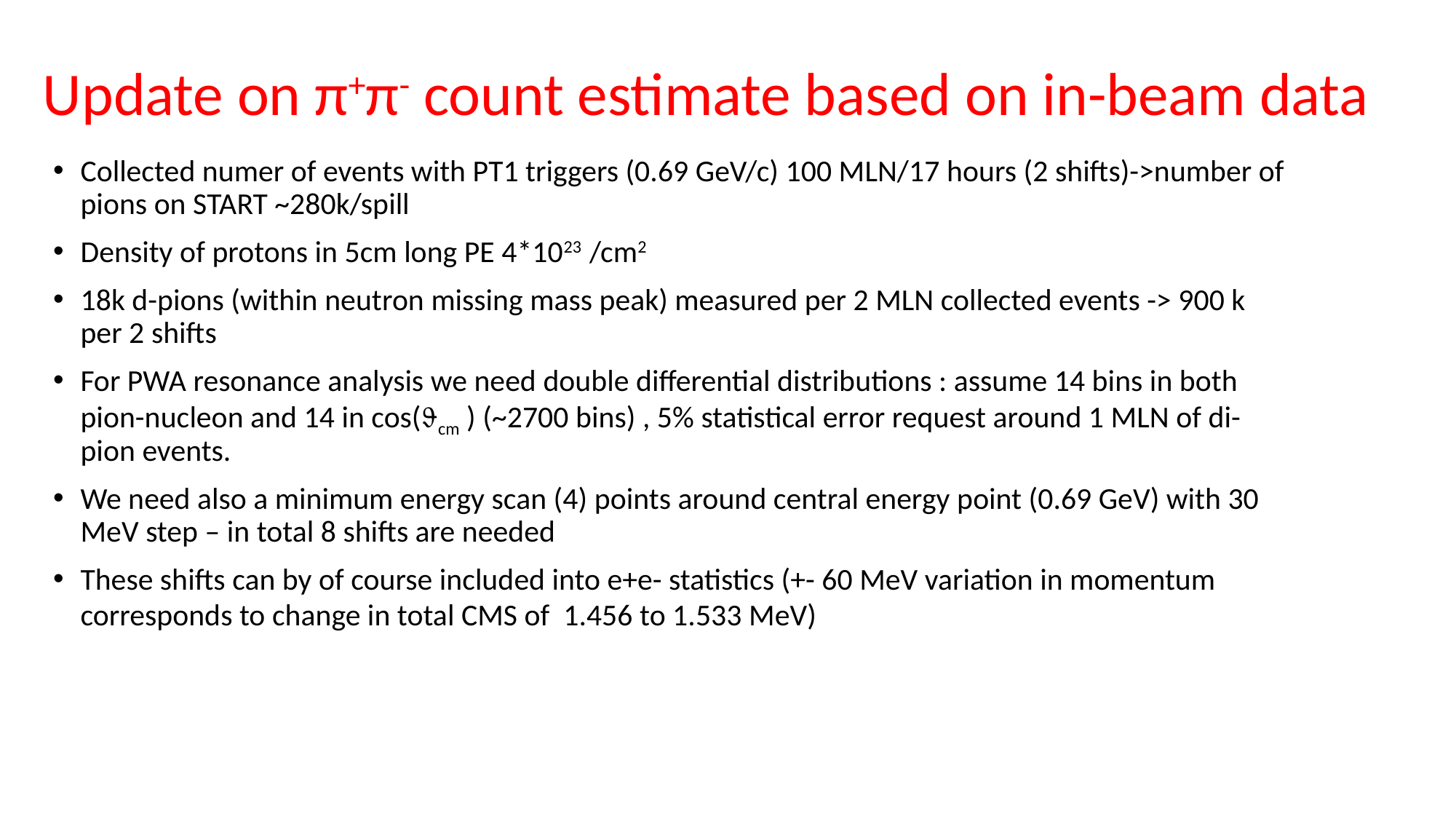

# Update on π+π- count estimate based on in-beam data
Collected numer of events with PT1 triggers (0.69 GeV/c) 100 MLN/17 hours (2 shifts)->number of pions on START ~280k/spill
Density of protons in 5cm long PE 4*1023  /cm2
18k d-pions (within neutron missing mass peak) measured per 2 MLN collected events -> 900 k per 2 shifts
For PWA resonance analysis we need double differential distributions : assume 14 bins in both pion-nucleon and 14 in cos(ϑcm ) (~2700 bins) , 5% statistical error request around 1 MLN of di-pion events.
We need also a minimum energy scan (4) points around central energy point (0.69 GeV) with 30 MeV step – in total 8 shifts are needed
These shifts can by of course included into e+e- statistics (+- 60 MeV variation in momentum corresponds to change in total CMS of  1.456 to 1.533 MeV)